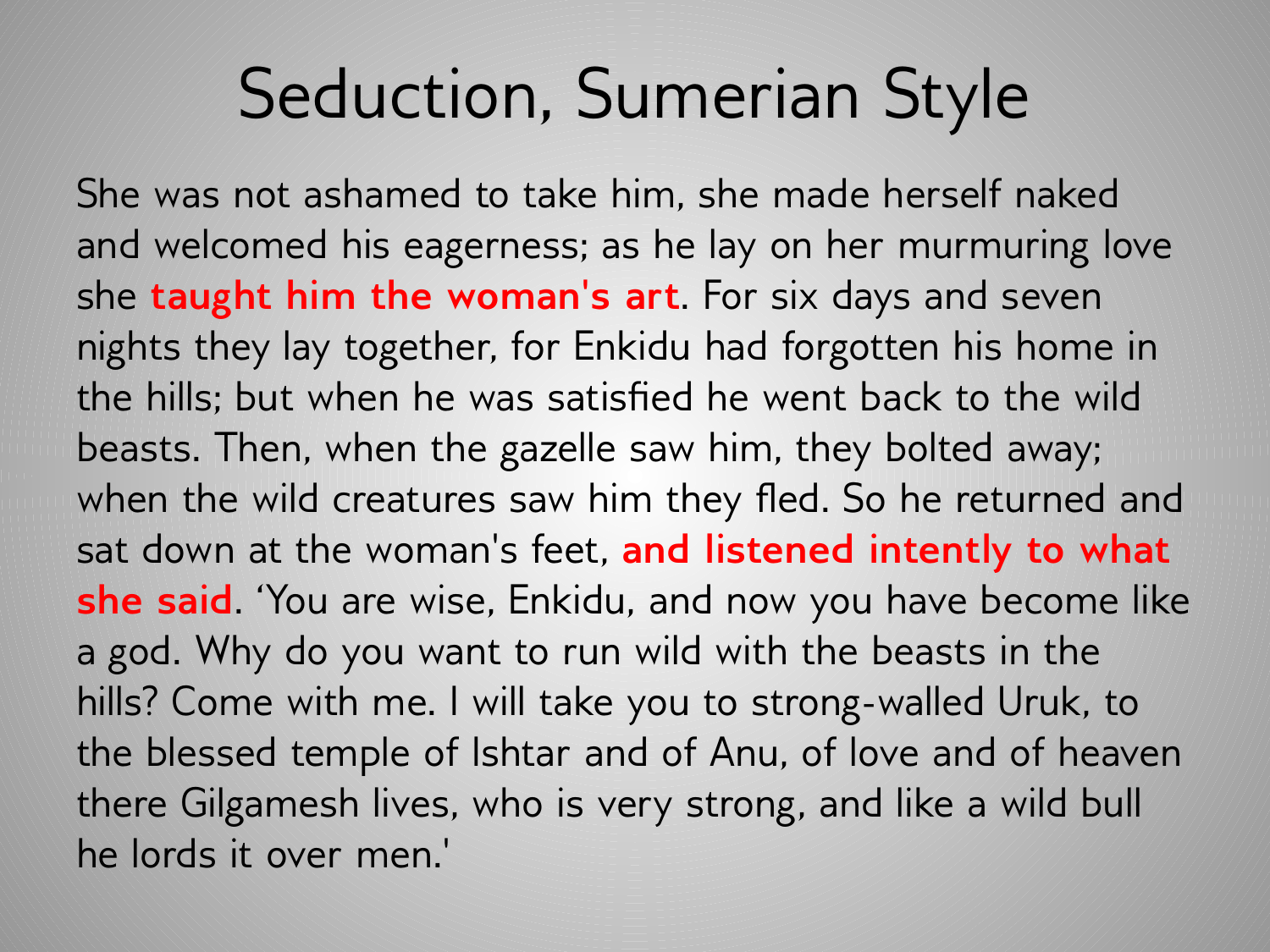

# Seduction, Sumerian Style
She was not ashamed to take him, she made herself naked and welcomed his eagerness; as he lay on her murmuring love she taught him the woman's art. For six days and seven nights they lay together, for Enkidu had forgotten his home in the hills; but when he was satisfied he went back to the wild beasts. Then, when the gazelle saw him, they bolted away; when the wild creatures saw him they fled. So he returned and sat down at the woman's feet, and listened intently to what she said. ‘You are wise, Enkidu, and now you have become like a god. Why do you want to run wild with the beasts in the hills? Come with me. I will take you to strong-walled Uruk, to the blessed temple of Ishtar and of Anu, of love and of heaven there Gilgamesh lives, who is very strong, and like a wild bull he lords it over men.'